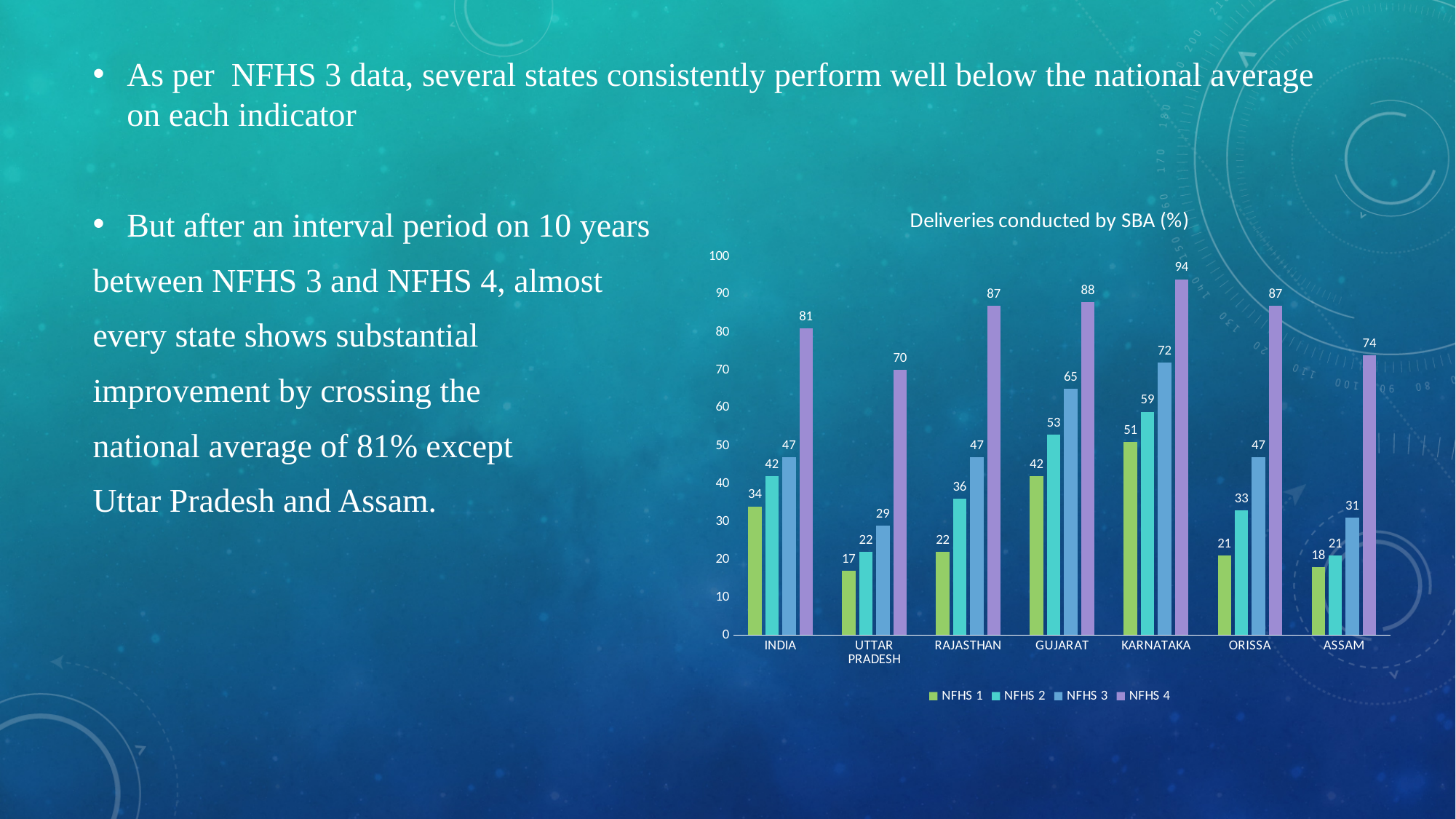

As per  NFHS 3 data, several states consistently perform well below the national average on each indicator

But after an interval period on 10 years
between NFHS 3 and NFHS 4, almost
every state shows substantial
improvement by crossing the
national average of 81% except
Uttar Pradesh and Assam.

### Chart: Deliveries conducted by SBA (%)

| Category | NFHS 1 | NFHS 2 | NFHS 3 | NFHS 4 |
|---|---|---|---|---|
| INDIA | 34.0 | 42.0 | 47.0 | 81.0 |
| UTTAR PRADESH | 17.0 | 22.0 | 29.0 | 70.0 |
| RAJASTHAN | 22.0 | 36.0 | 47.0 | 87.0 |
| GUJARAT | 42.0 | 53.0 | 65.0 | 88.0 |
| KARNATAKA | 51.0 | 59.0 | 72.0 | 94.0 |
| ORISSA | 21.0 | 33.0 | 47.0 | 87.0 |
| ASSAM | 18.0 | 21.0 | 31.0 | 74.0 |